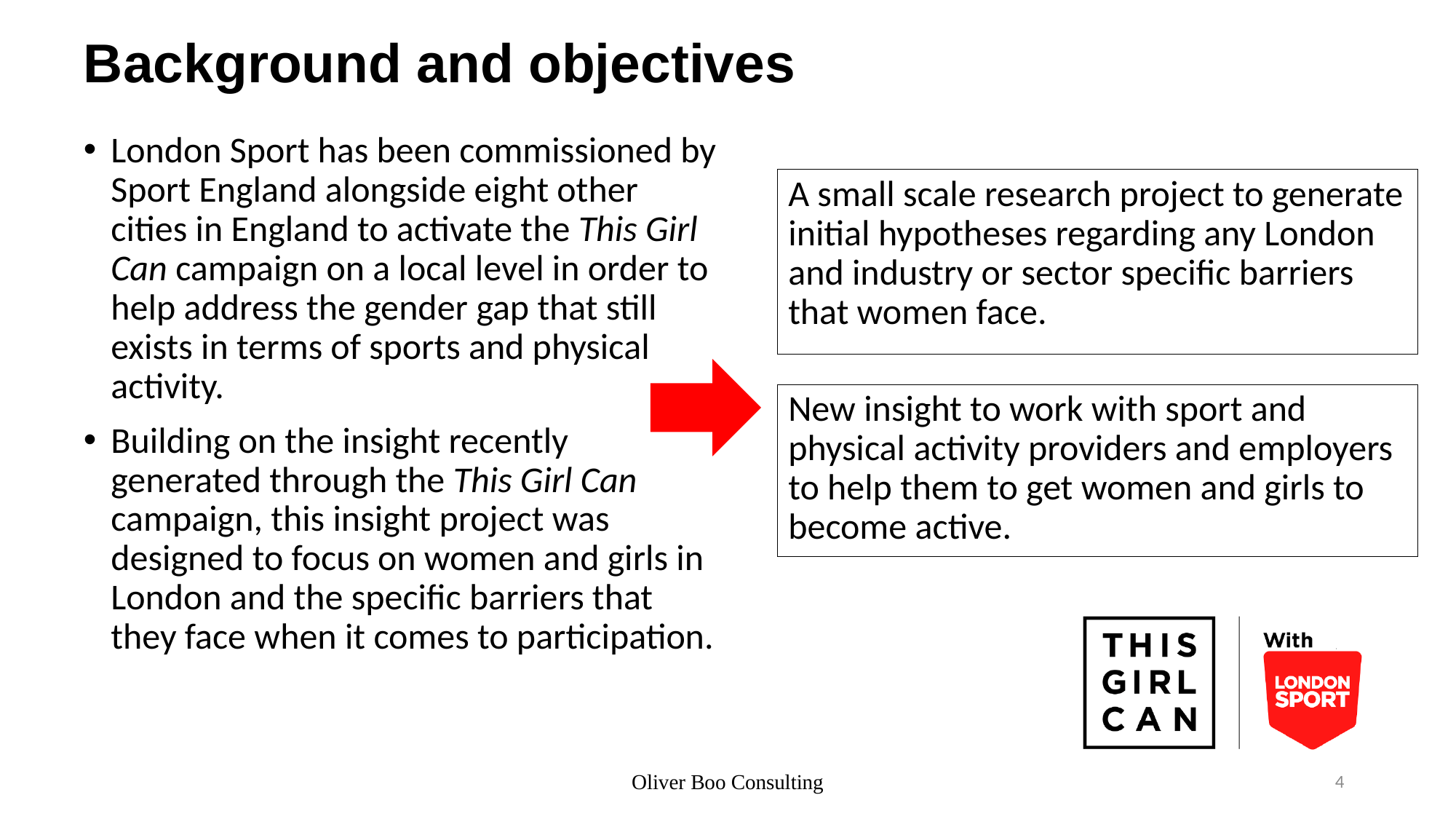

# Background and objectives
London Sport has been commissioned by Sport England alongside eight other cities in England to activate the This Girl Can campaign on a local level in order to help address the gender gap that still exists in terms of sports and physical activity.
Building on the insight recently generated through the This Girl Can campaign, this insight project was designed to focus on women and girls in London and the specific barriers that they face when it comes to participation.
A small scale research project to generate initial hypotheses regarding any London and industry or sector specific barriers that women face.

New insight to work with sport and physical activity providers and employers to help them to get women and girls to become active.
Oliver Boo Consulting
4